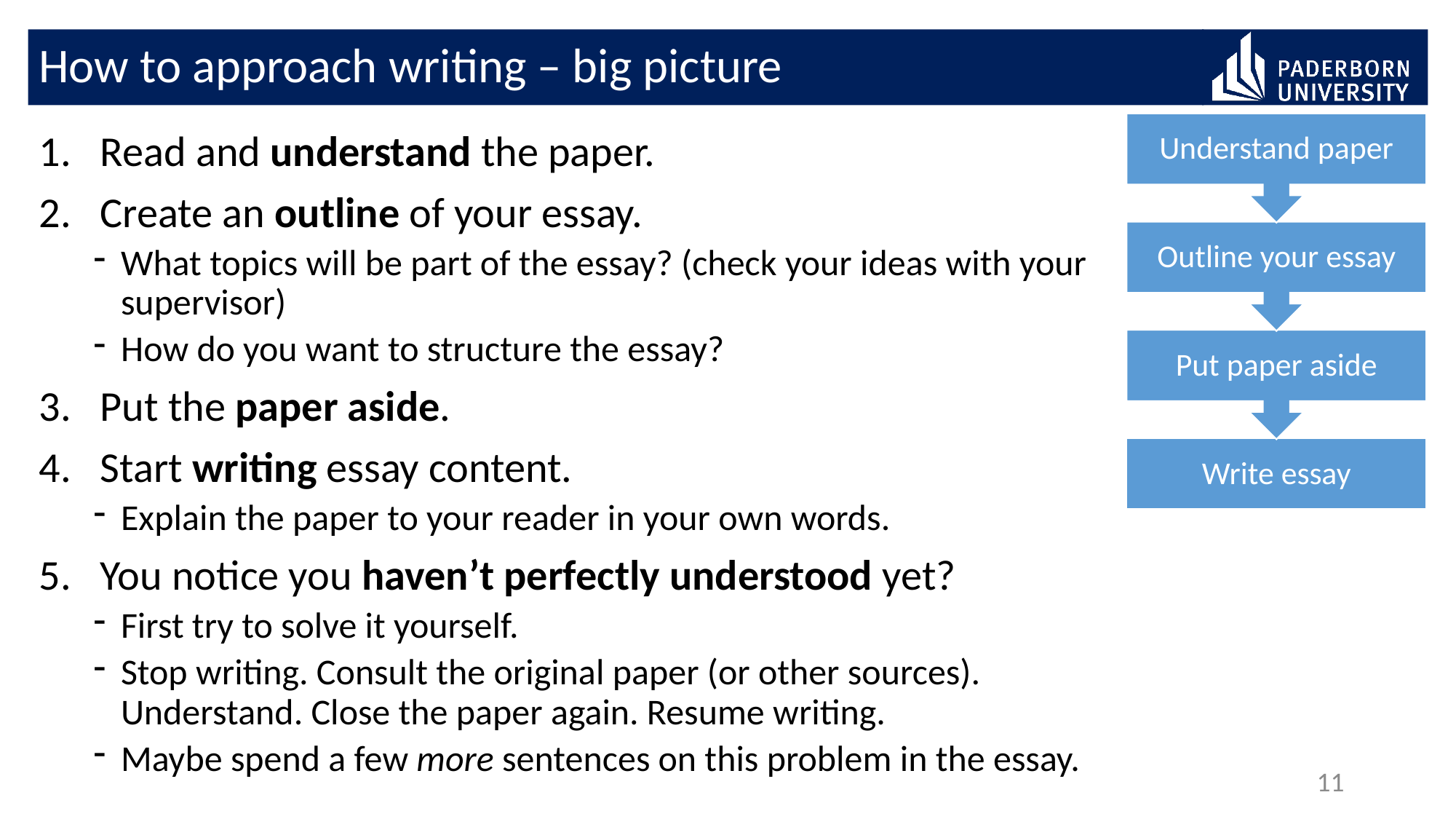

# How to approach writing – big picture
Write essay
Put paper aside
Outline your essay
Understand paper
Read and understand the paper.
Create an outline of your essay.
What topics will be part of the essay? (check your ideas with your supervisor)
How do you want to structure the essay?
Put the paper aside.
Start writing essay content.
Explain the paper to your reader in your own words.
You notice you haven’t perfectly understood yet?
First try to solve it yourself.
Stop writing. Consult the original paper (or other sources). Understand. Close the paper again. Resume writing.
Maybe spend a few more sentences on this problem in the essay.
11